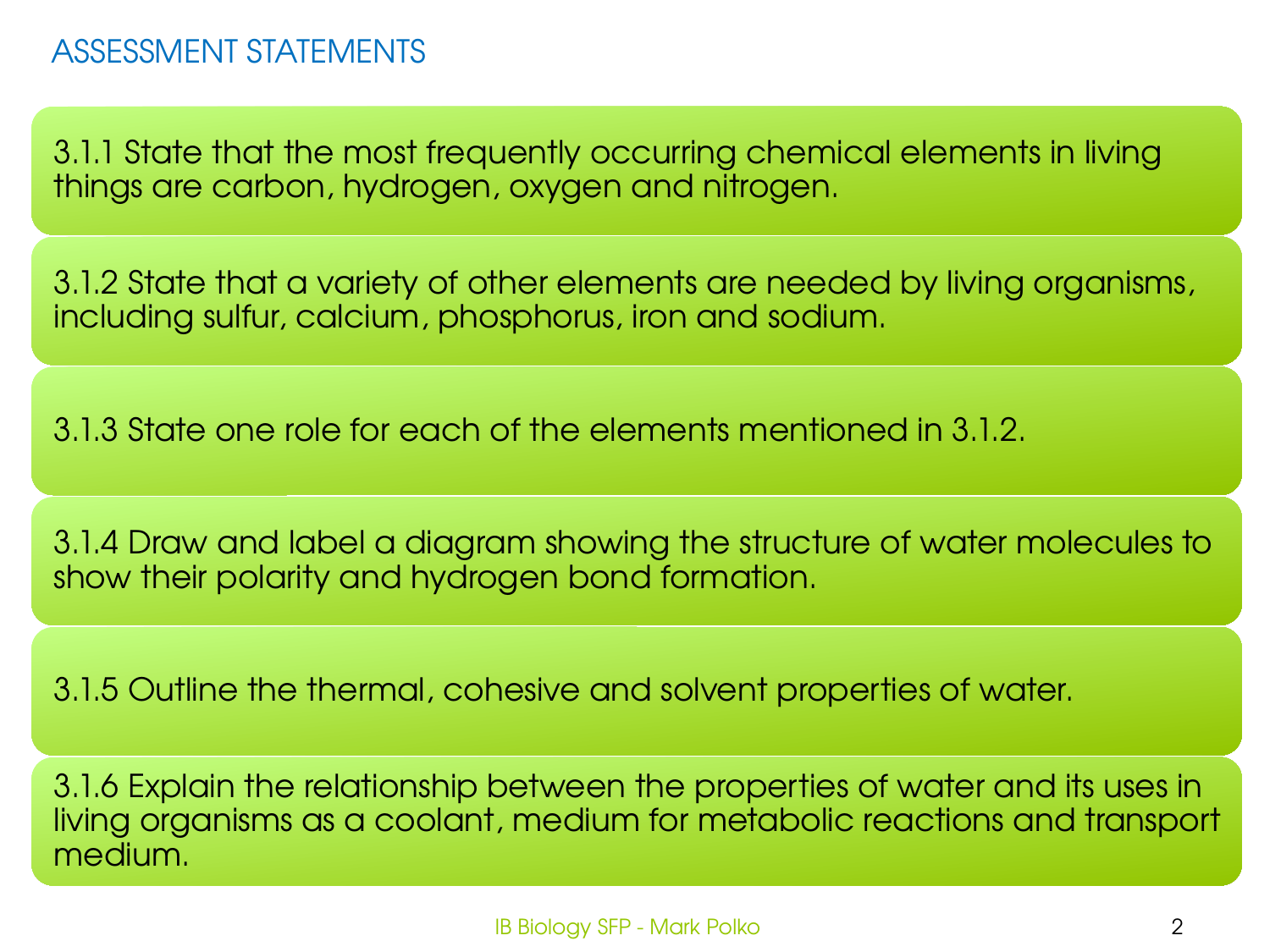

ASSESSMENT STATEMENTS
3.1.1 State that the most frequently occurring chemical elements in living things are carbon, hydrogen, oxygen and nitrogen.
3.1.2 State that a variety of other elements are needed by living organisms, including sulfur, calcium, phosphorus, iron and sodium.
3.1.3 State one role for each of the elements mentioned in 3.1.2.
3.1.4 Draw and label a diagram showing the structure of water molecules to show their polarity and hydrogen bond formation.
3.1.5 Outline the thermal, cohesive and solvent properties of water.
3.1.6 Explain the relationship between the properties of water and its uses in living organisms as a coolant, medium for metabolic reactions and transport medium.
2
IB Biology SFP - Mark Polko